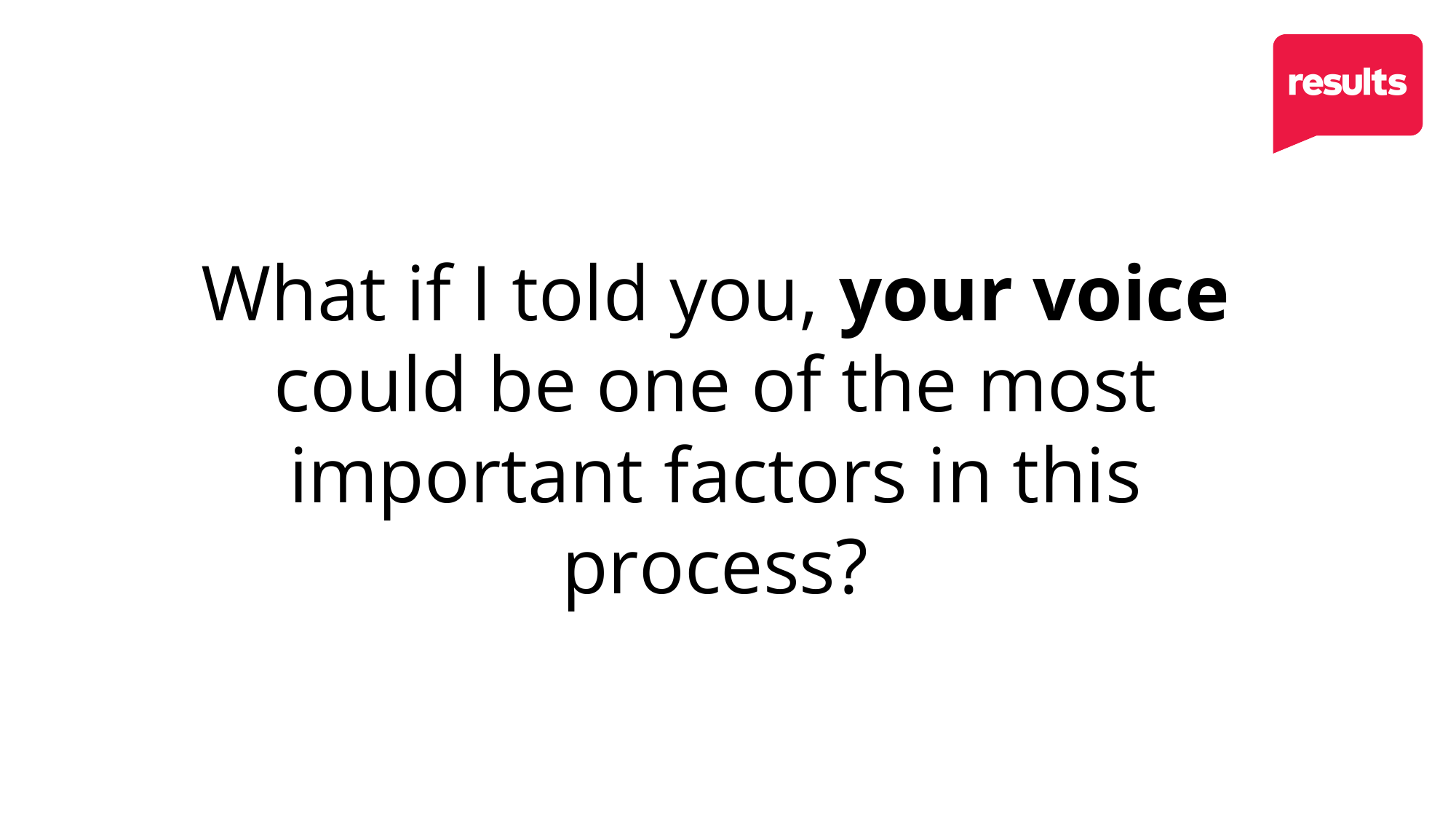

# What if I told you, your voice could be one of the most important factors in this process?